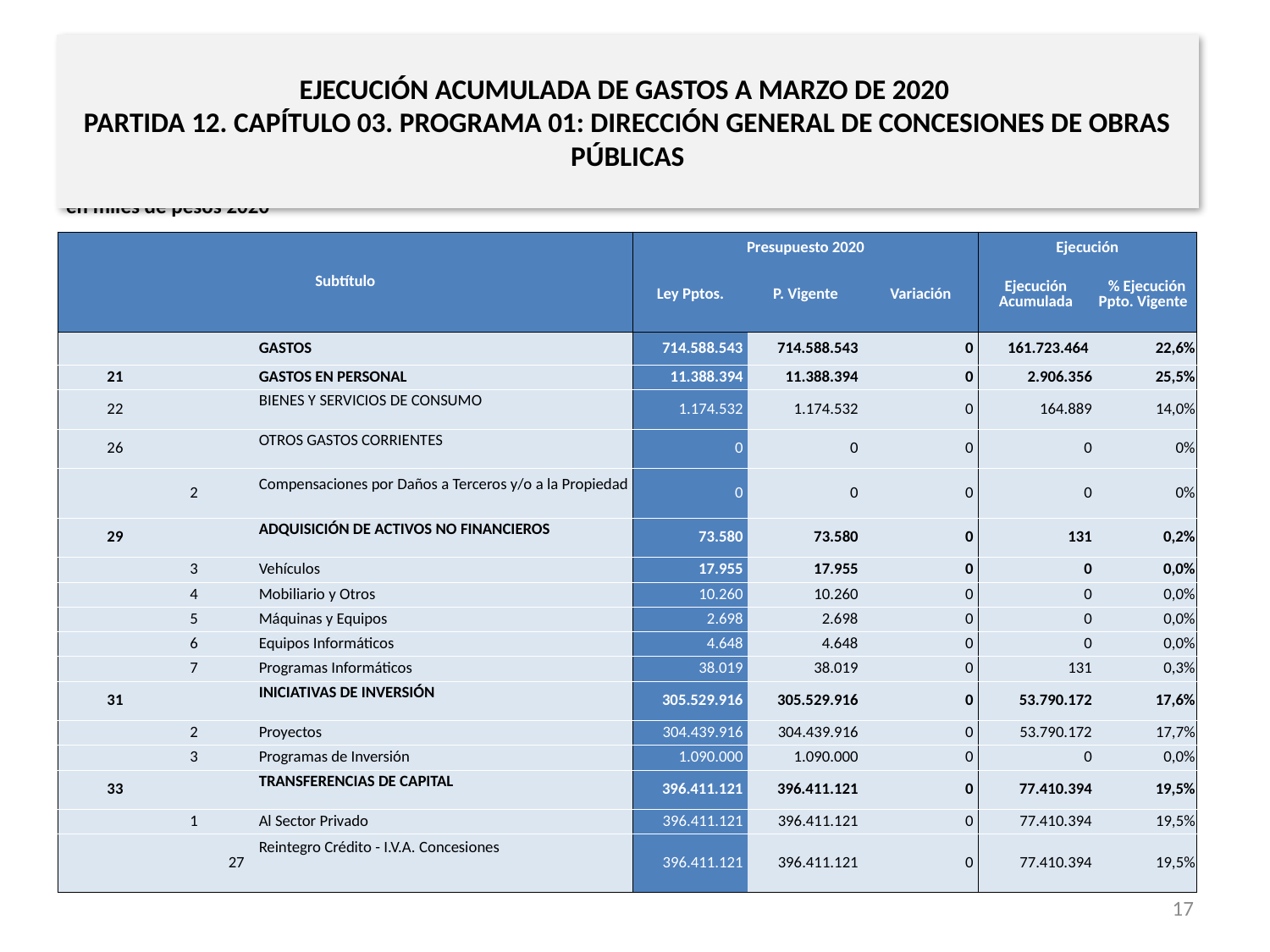

# EJECUCIÓN ACUMULADA DE GASTOS A MARZO DE 2020 PARTIDA 12. CAPÍTULO 03. PROGRAMA 01: DIRECCIÓN GENERAL DE CONCESIONES DE OBRAS PÚBLICAS
en miles de pesos 2020
| Subtítulo |  |  |  | Presupuesto 2020 |  |  | Ejecución |  |
| --- | --- | --- | --- | --- | --- | --- | --- | --- |
|  |  |  |  | Ley Pptos. | P. Vigente | Variación | Ejecución Acumulada | % Ejecución Ppto. Vigente |
|  |  |  | GASTOS | 714.588.543 | 714.588.543 | 0 | 161.723.464 | 22,6% |
| 21 |  |  | GASTOS EN PERSONAL | 11.388.394 | 11.388.394 | 0 | 2.906.356 | 25,5% |
| 22 |  |  | BIENES Y SERVICIOS DE CONSUMO | 1.174.532 | 1.174.532 | 0 | 164.889 | 14,0% |
| 26 |  |  | OTROS GASTOS CORRIENTES | 0 | 0 | 0 | 0 | 0% |
|  | 2 |  | Compensaciones por Daños a Terceros y/o a la Propiedad | 0 | 0 | 0 | 0 | 0% |
| 29 |  |  | ADQUISICIÓN DE ACTIVOS NO FINANCIEROS | 73.580 | 73.580 | 0 | 131 | 0,2% |
|  | 3 |  | Vehículos | 17.955 | 17.955 | 0 | 0 | 0,0% |
|  | 4 |  | Mobiliario y Otros | 10.260 | 10.260 | 0 | 0 | 0,0% |
|  | 5 |  | Máquinas y Equipos | 2.698 | 2.698 | 0 | 0 | 0,0% |
|  | 6 |  | Equipos Informáticos | 4.648 | 4.648 | 0 | 0 | 0,0% |
|  | 7 |  | Programas Informáticos | 38.019 | 38.019 | 0 | 131 | 0,3% |
| 31 |  |  | INICIATIVAS DE INVERSIÓN | 305.529.916 | 305.529.916 | 0 | 53.790.172 | 17,6% |
|  | 2 |  | Proyectos | 304.439.916 | 304.439.916 | 0 | 53.790.172 | 17,7% |
|  | 3 |  | Programas de Inversión | 1.090.000 | 1.090.000 | 0 | 0 | 0,0% |
| 33 |  |  | TRANSFERENCIAS DE CAPITAL | 396.411.121 | 396.411.121 | 0 | 77.410.394 | 19,5% |
|  | 1 |  | Al Sector Privado | 396.411.121 | 396.411.121 | 0 | 77.410.394 | 19,5% |
|  |  | 27 | Reintegro Crédito - I.V.A. Concesiones | 396.411.121 | 396.411.121 | 0 | 77.410.394 | 19,5% |
Fuente: Elaboración propia en base  a Informes de ejecución presupuestaria mensual de DIPRES
17